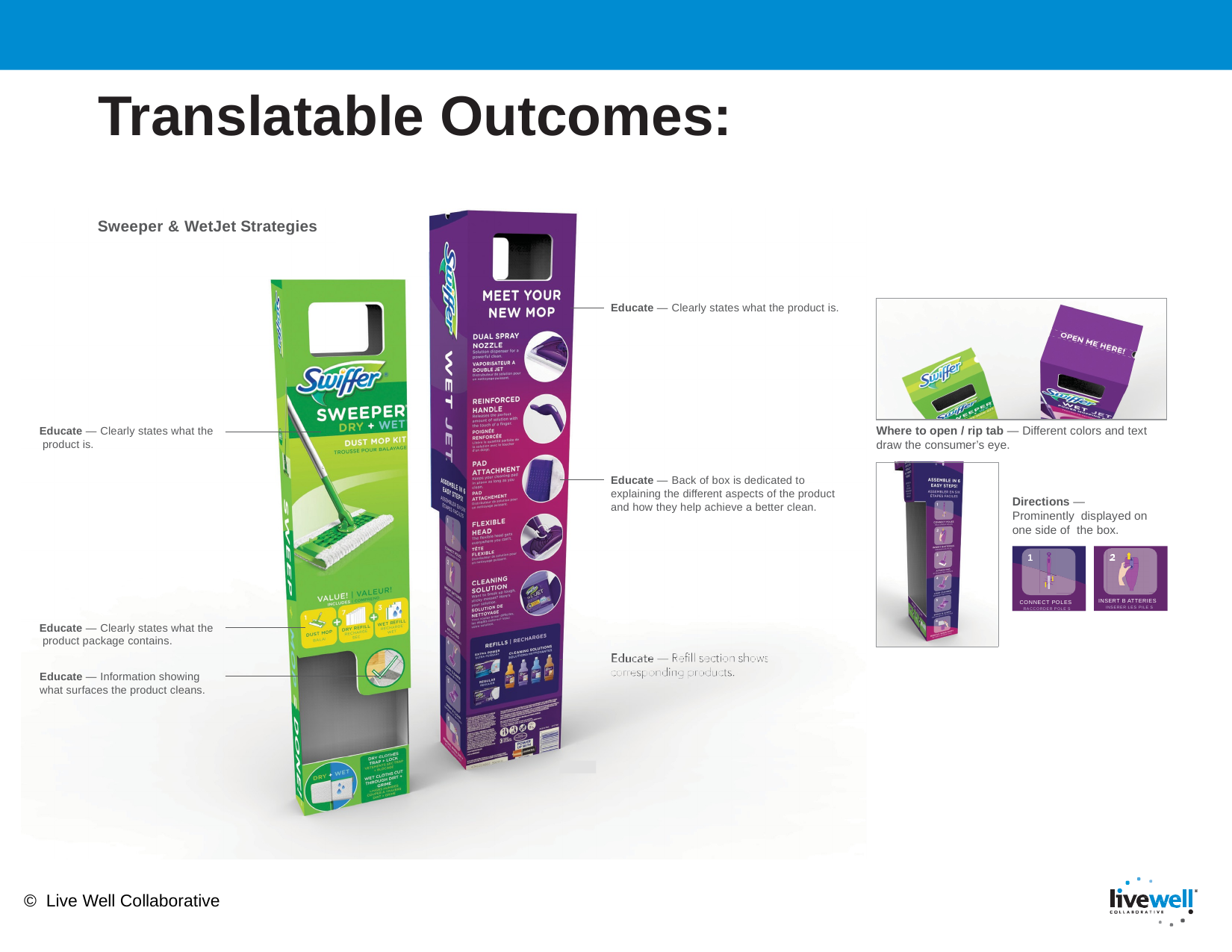

# Translatable Outcomes:

Sweeper & WetJet Strategies
11 pt, smallest font  80 pt, largest font

10.5 pt, smallest font  80 pt, largest font

Educate — Clearly states what the product is.

Where to open / rip tab — Different colors and text  draw the consumer’s eye.
Educate — Clearly states what the  product is.

Educate — Back of box is dedicated to  explaining the different aspects of the product  and how they help achieve a better clean.

Directions — Prominently  displayed on one side of  the box.

1

CONNECT POLES
RACCORDER POLE S

2

INSERT B ATTERIES
INSERER LES PILE S
Full Scale

Educate — Clearly states what the  product package contains.

Educate — Information showing  what surfaces the product cleans.

3/4 Scale

©  Live Well Collaborative